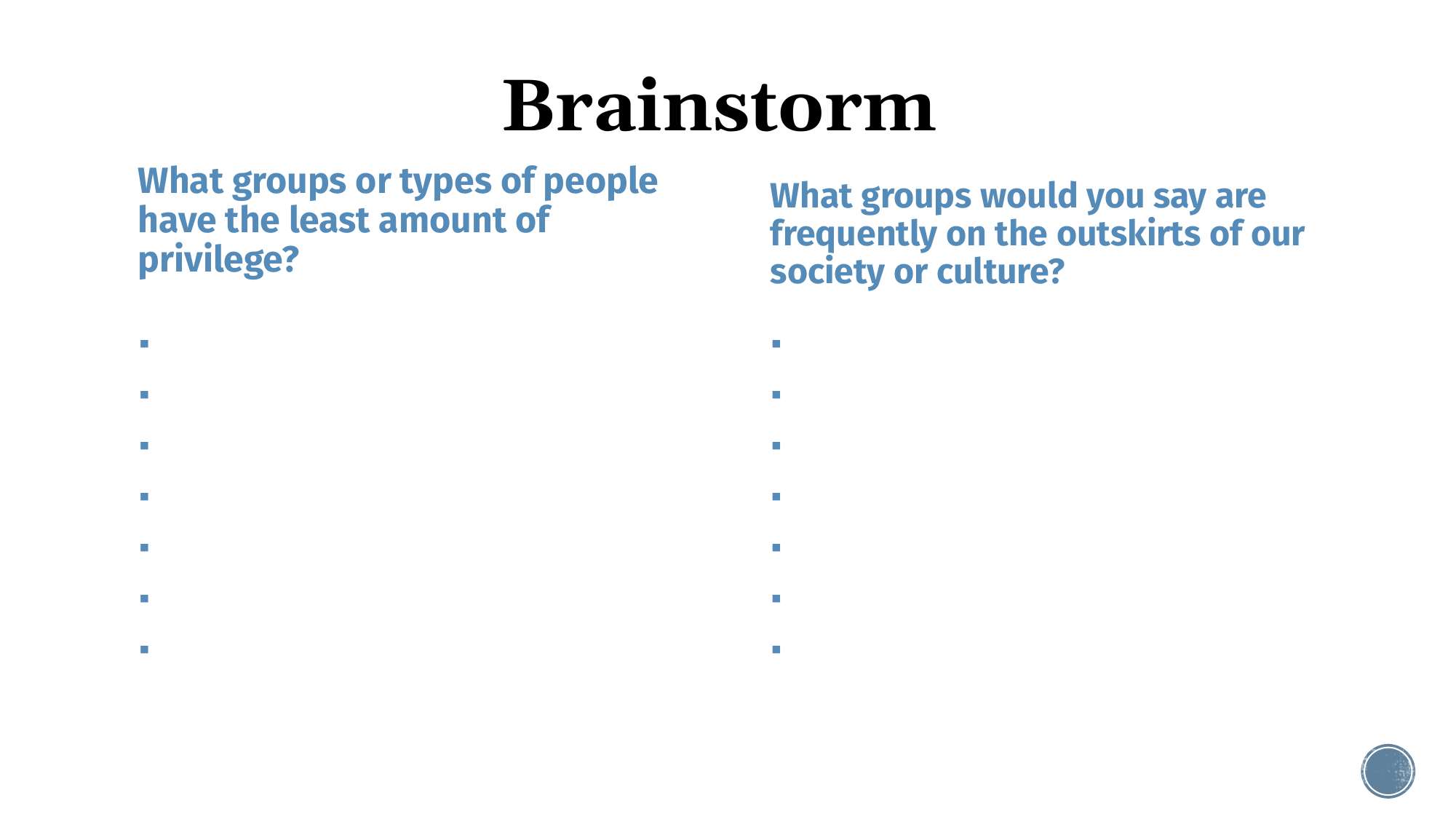

# Brainstorm
What groups or types of people have the least amount of privilege?

What groups would you say are frequently on the outskirts of our society or culture?